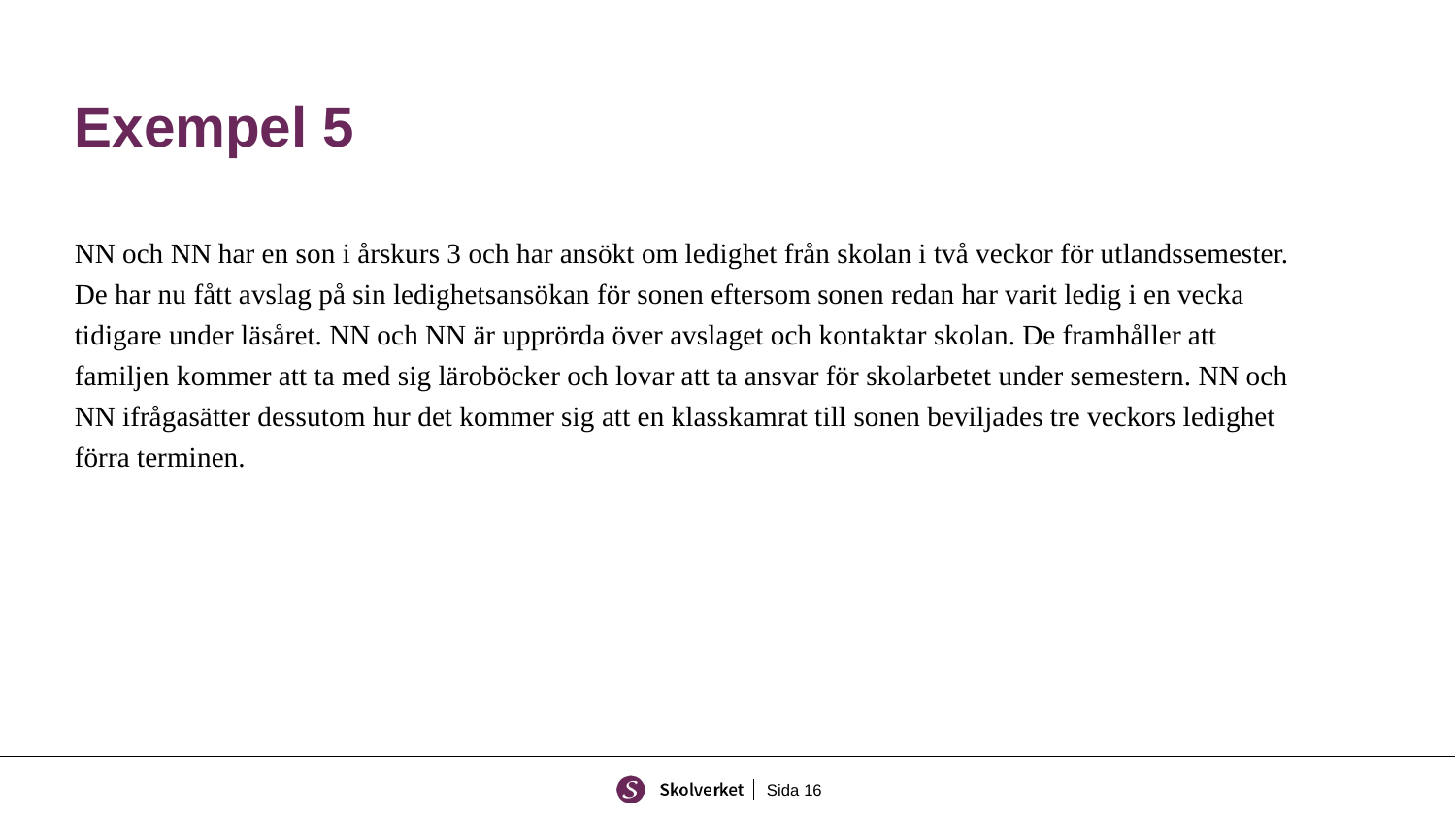

# Exempel 5
NN och NN har en son i årskurs 3 och har ansökt om ledighet från skolan i två veckor för utlandssemester. De har nu fått avslag på sin ledighetsansökan för sonen eftersom sonen redan har varit ledig i en vecka tidigare under läsåret. NN och NN är upprörda över avslaget och kontaktar skolan. De framhåller att familjen kommer att ta med sig läroböcker och lovar att ta ansvar för skolarbetet under semestern. NN och NN ifrågasätter dessutom hur det kommer sig att en klasskamrat till sonen beviljades tre veckors ledighet förra terminen.